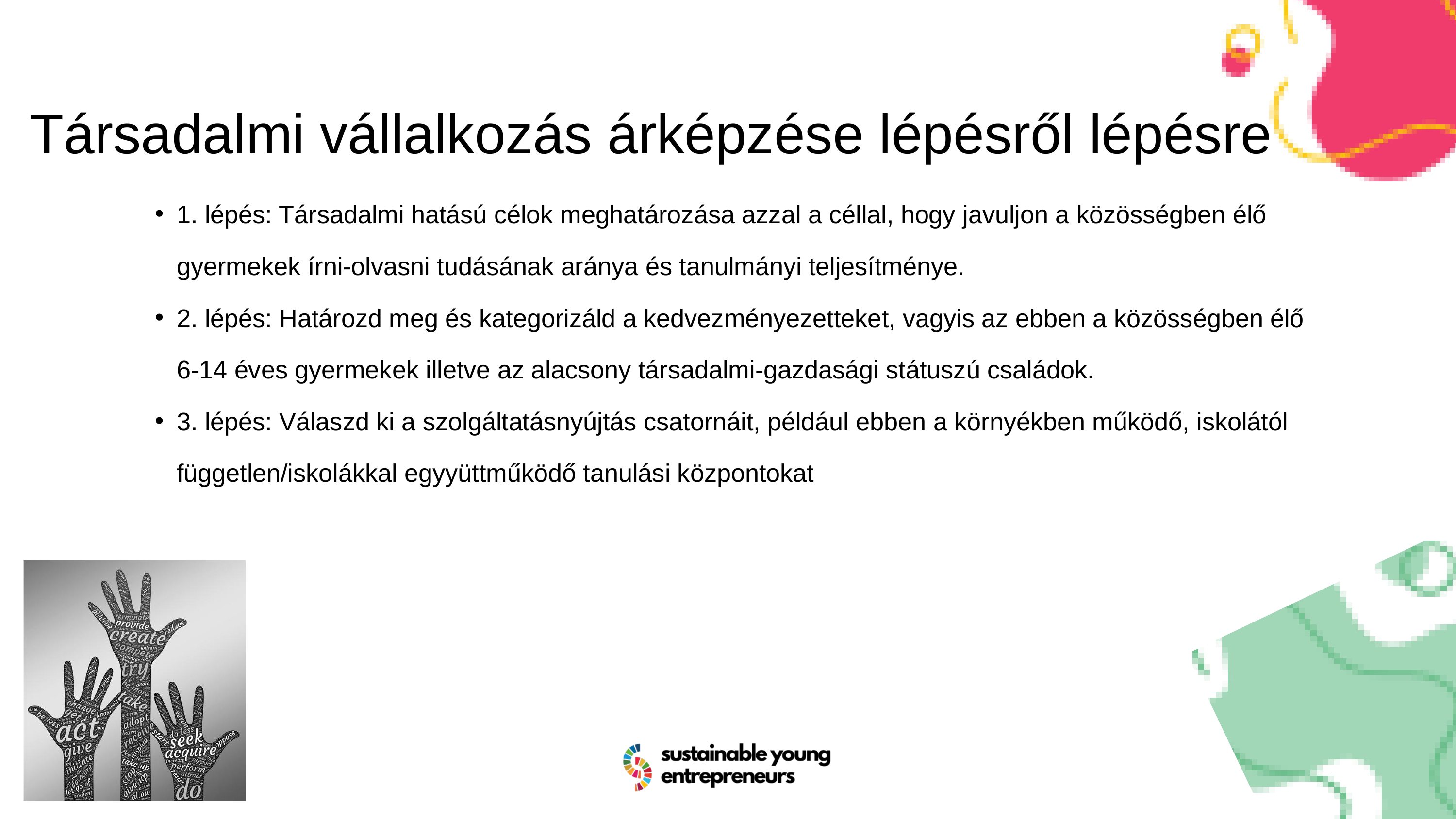

Társadalmi vállalkozás árképzése lépésről lépésre
1. lépés: Társadalmi hatású célok meghatározása azzal a céllal, hogy javuljon a közösségben élő gyermekek írni-olvasni tudásának aránya és tanulmányi teljesítménye.
2. lépés: Határozd meg és kategorizáld a kedvezményezetteket, vagyis az ebben a közösségben élő 6-14 éves gyermekek illetve az alacsony társadalmi-gazdasági státuszú családok.
3. lépés: Válaszd ki a szolgáltatásnyújtás csatornáit, például ebben a környékben működő, iskolától független/iskolákkal egyyüttműködő tanulási központokat